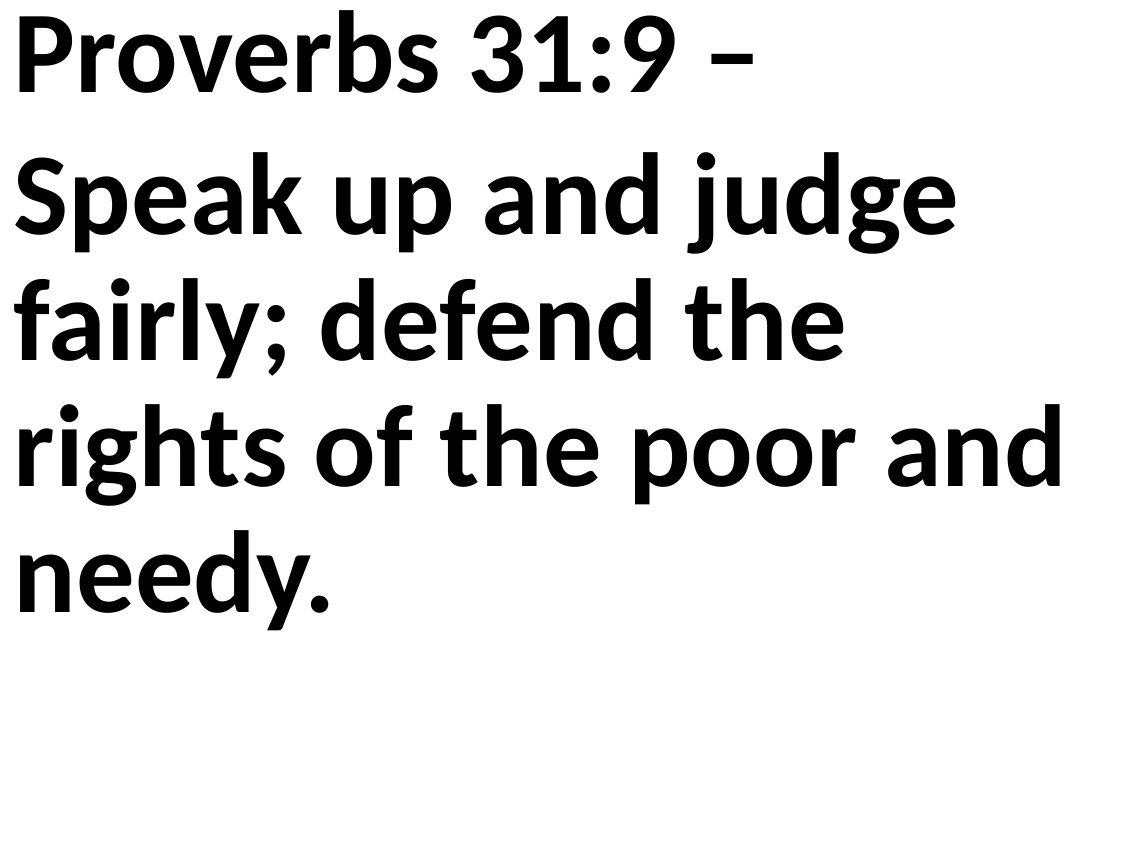

Proverbs 31:9 –
Speak up and judge fairly; defend the rights of the poor and needy.